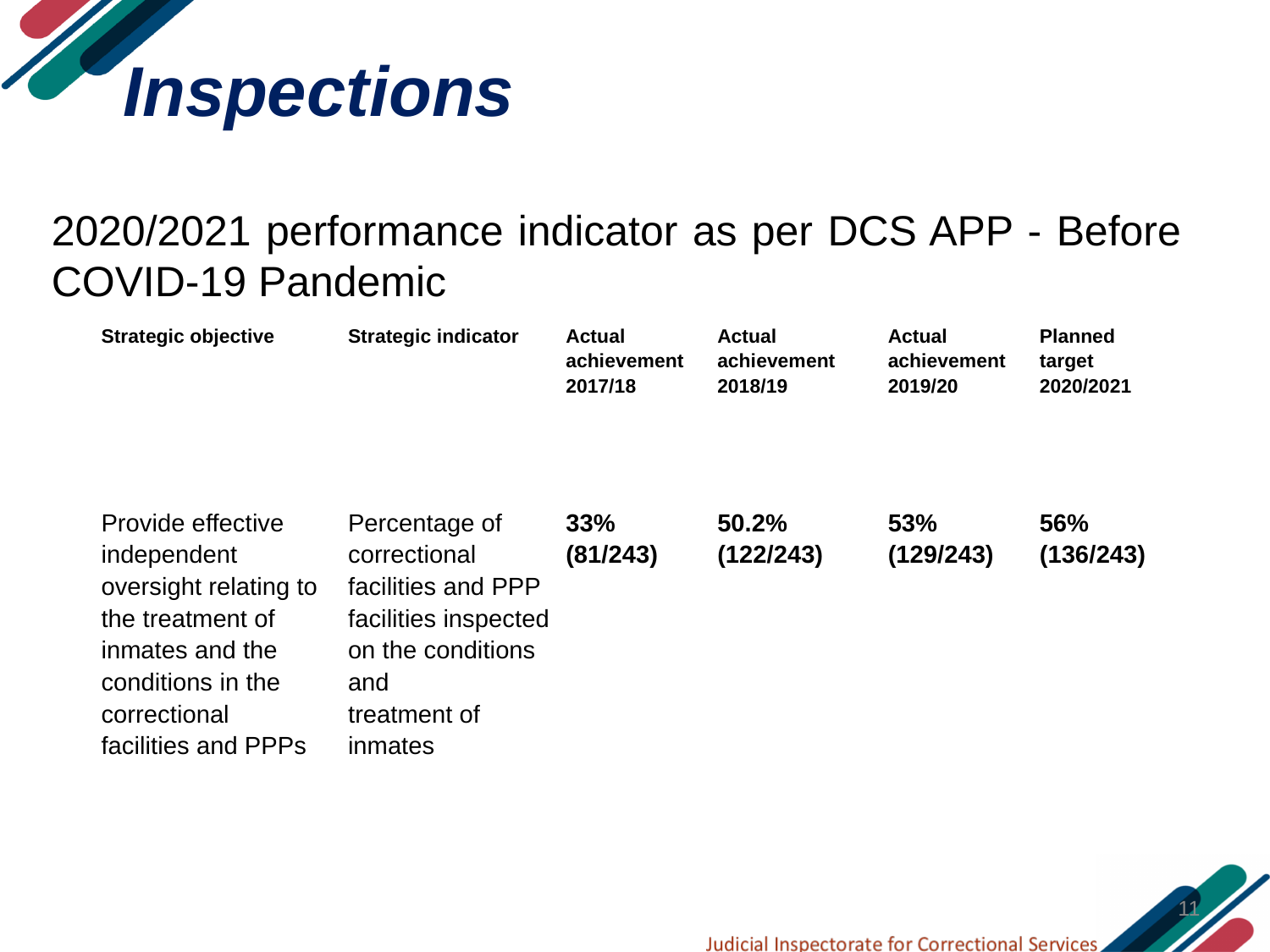

# Inspections

2020/2021 performance indicator as per DCS APP - Before COVID-19 Pandemic

| Strategic objective | Strategic indicator | Actual achievement 2017/18 | Actual achievement 2018/19 | Actual achievement 2019/20 | Planned target 2020/2021 |
| --- | --- | --- | --- | --- | --- |
| Provide effective independent oversight relating to the treatment of inmates and the conditions in the correctional facilities and PPPs | Percentage of correctional facilities and PPP facilities inspected on the conditions and treatment of inmates | 33% (81/243) | 50.2% (122/243) | 53% (129/243) | 56% (136/243) |
11